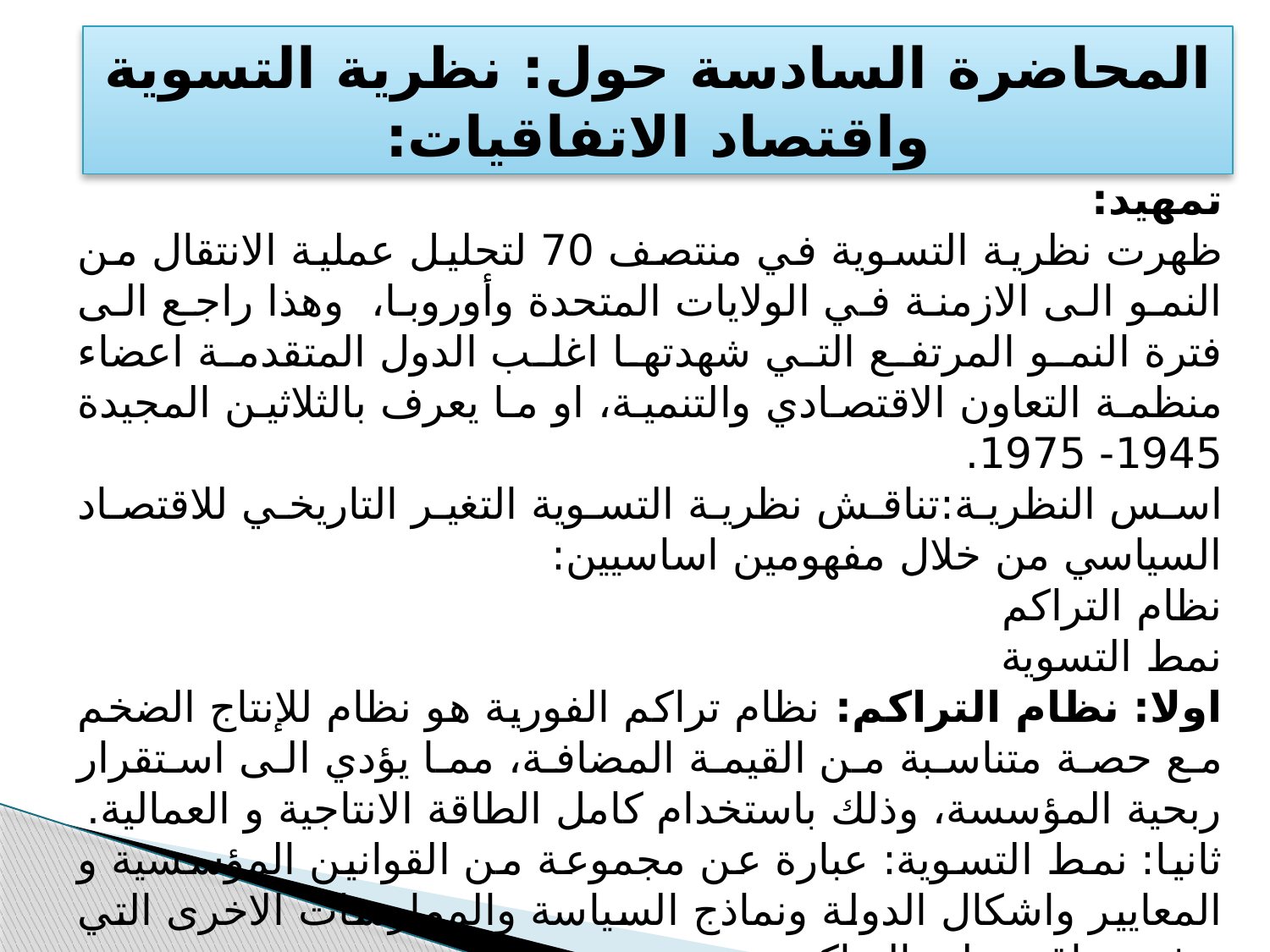

المحاضرة السادسة حول: نظرية التسوية واقتصاد الاتفاقيات:
تمهيد:
ظهرت نظرية التسوية في منتصف 70 لتحليل عملية الانتقال من النمو الى الازمنة في الولايات المتحدة وأوروبا،  وهذا راجع الى فترة النمو المرتفع التي شهدتها اغلب الدول المتقدمة اعضاء منظمة التعاون الاقتصادي والتنمية، او ما يعرف بالثلاثين المجيدة 1945- 1975.
اسس النظرية:تناقش نظرية التسوية التغير التاريخي للاقتصاد السياسي من خلال مفهومين اساسيين:
نظام التراكم
نمط التسوية
اولا: نظام التراكم: نظام تراكم الفورية هو نظام للإنتاج الضخم مع حصة متناسبة من القيمة المضافة، مما يؤدي الى استقرار ربحية المؤسسة، وذلك باستخدام كامل الطاقة الانتاجية و العمالية.
ثانيا: نمط التسوية: عبارة عن مجموعة من القوانين المؤسسية و المعايير واشكال الدولة ونماذج السياسة والممارسات الاخرى التي توفر سياق عملية التراكم.